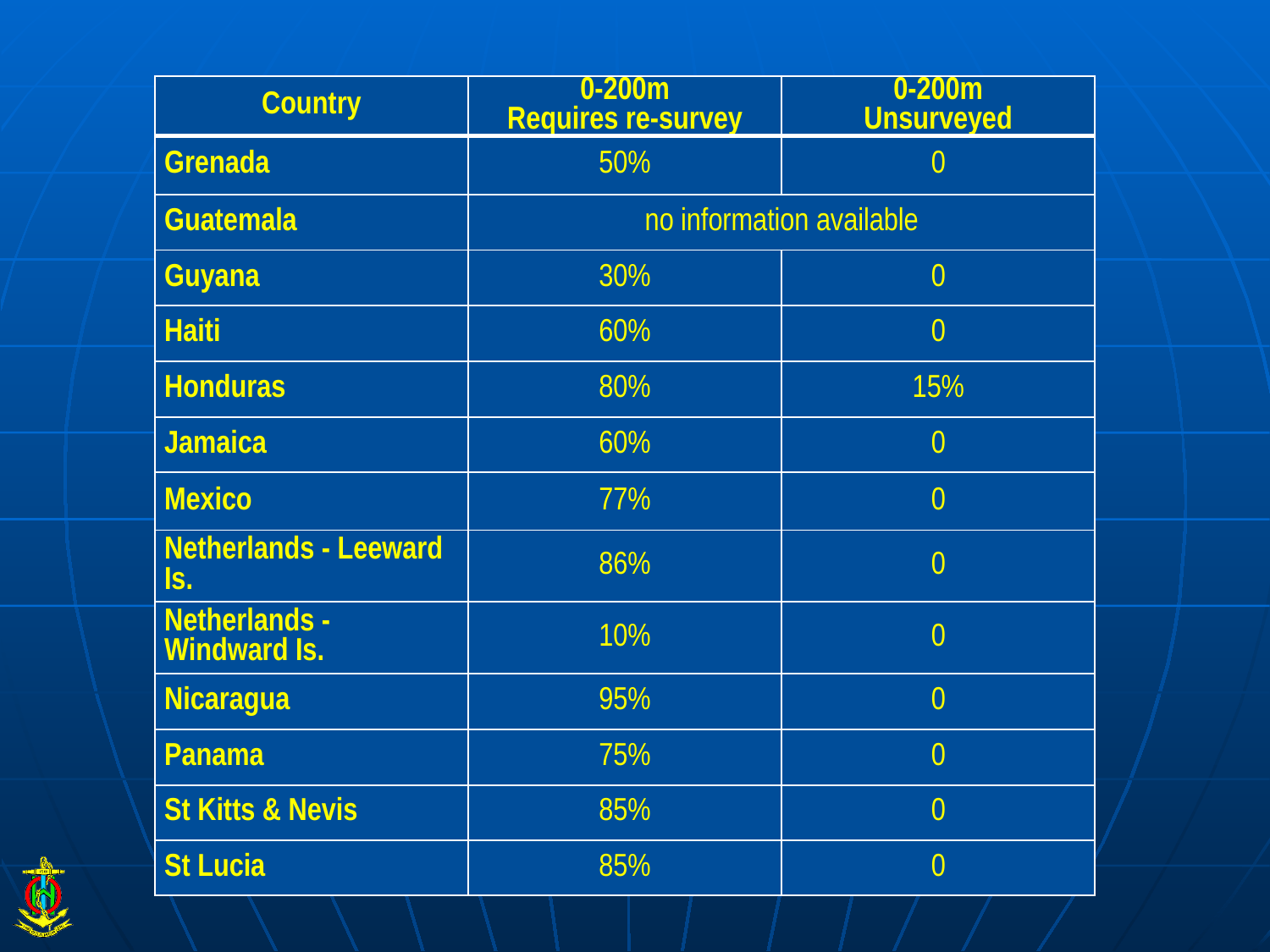

| Country | 0-200m Requires re-survey | 0-200m Unsurveyed |
| --- | --- | --- |
| Grenada | 50% | 0 |
| Guatemala | no information available |  |
| Guyana | 30% | 0 |
| Haiti | 60% | 0 |
| Honduras | 80% | 15% |
| Jamaica | 60% | 0 |
| Mexico | 77% | 0 |
| Netherlands - Leeward Is. | 86% | 0 |
| Netherlands - Windward Is. | 10% | 0 |
| Nicaragua | 95% | 0 |
| Panama | 75% | 0 |
| St Kitts & Nevis | 85% | 0 |
| St Lucia | 85% | 0 |